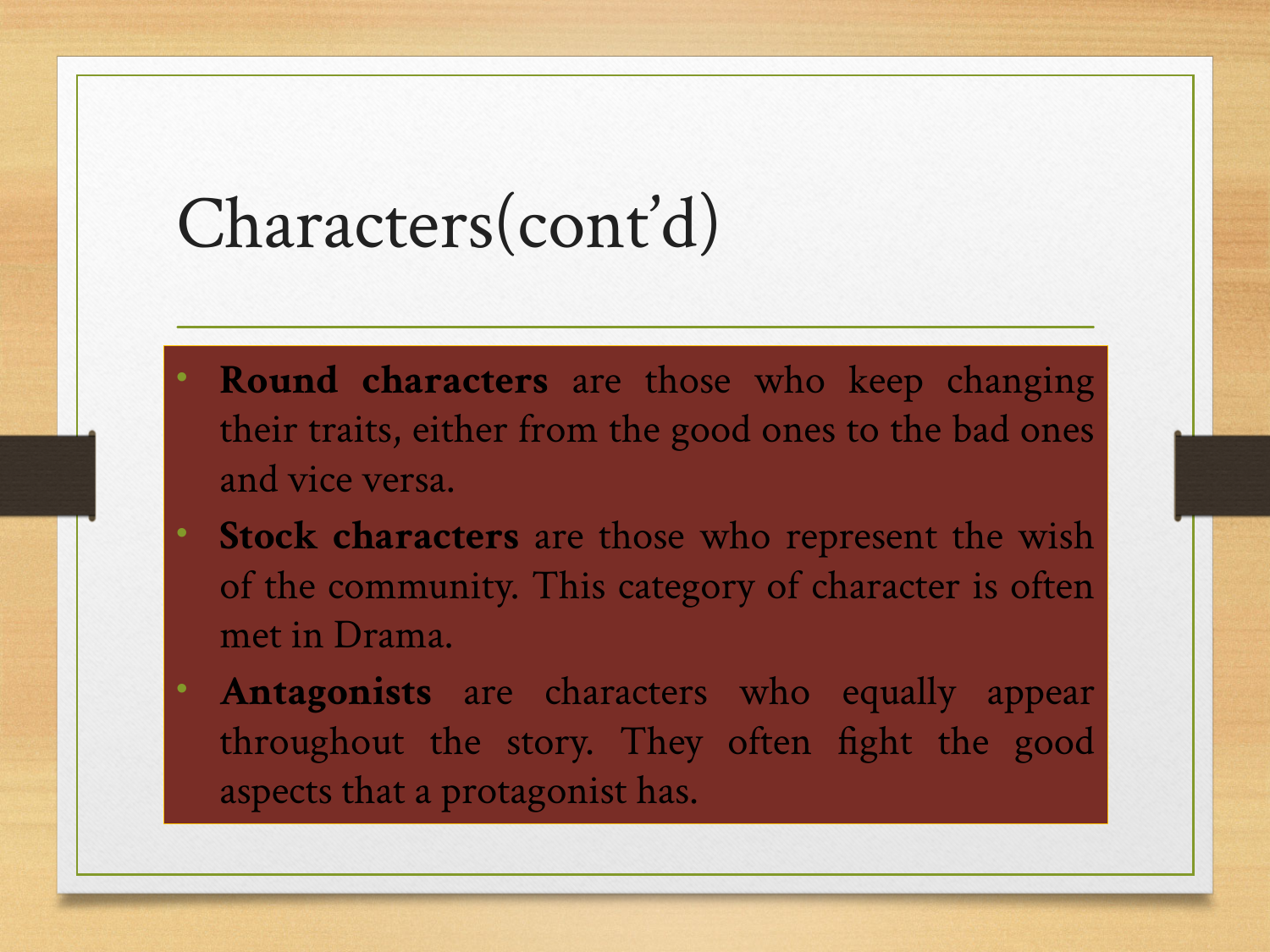

# Characters(cont’d)
Round characters are those who keep changing their traits, either from the good ones to the bad ones and vice versa.
Stock characters are those who represent the wish of the community. This category of character is often met in Drama.
Antagonists are characters who equally appear throughout the story. They often fight the good aspects that a protagonist has.